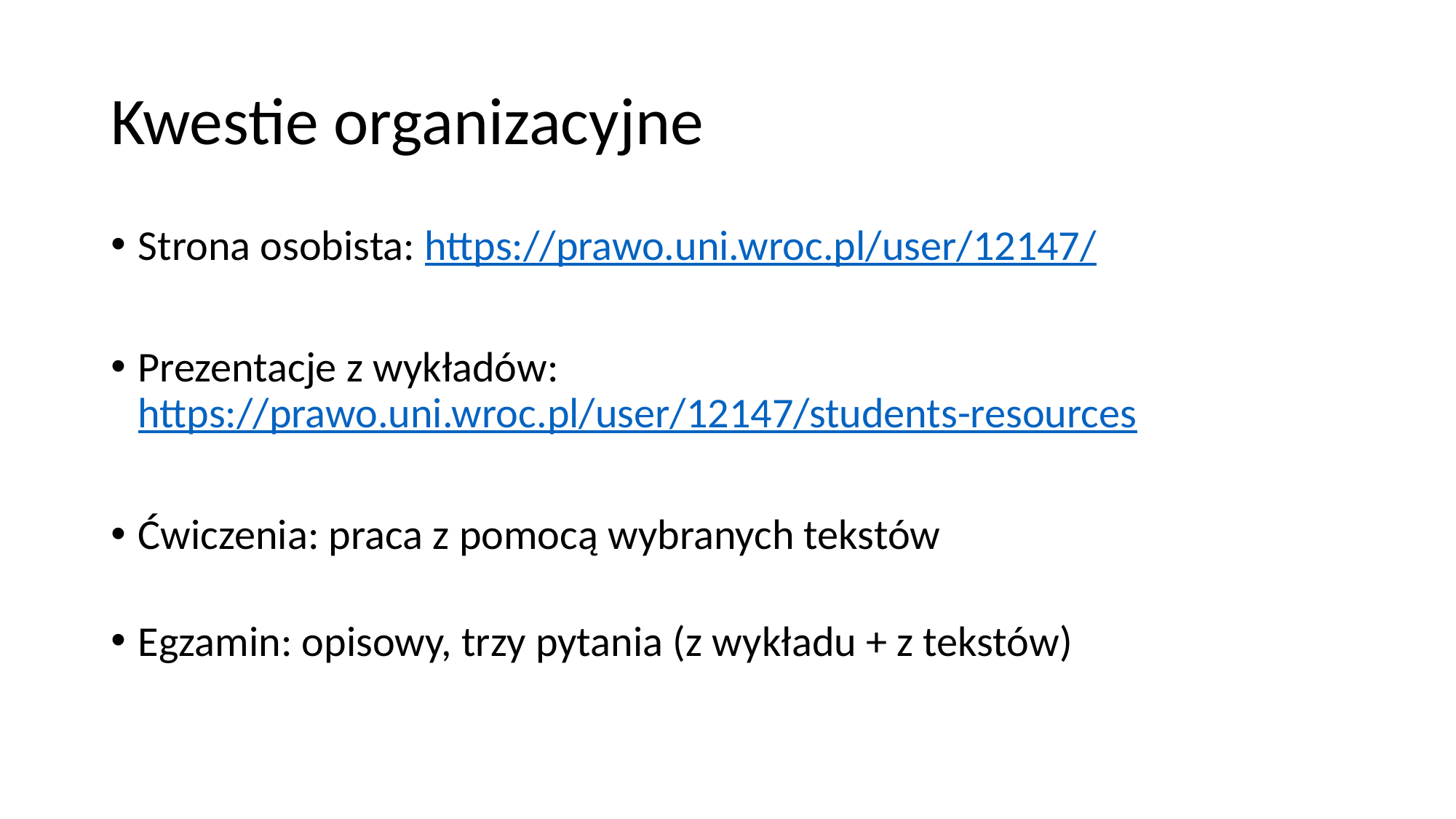

# Kwestie organizacyjne
Strona osobista: https://prawo.uni.wroc.pl/user/12147/

Prezentacje z wykładów: https://prawo.uni.wroc.pl/user/12147/students-resources

Ćwiczenia: praca z pomocą wybranych tekstów
Egzamin: opisowy, trzy pytania (z wykładu + z tekstów)